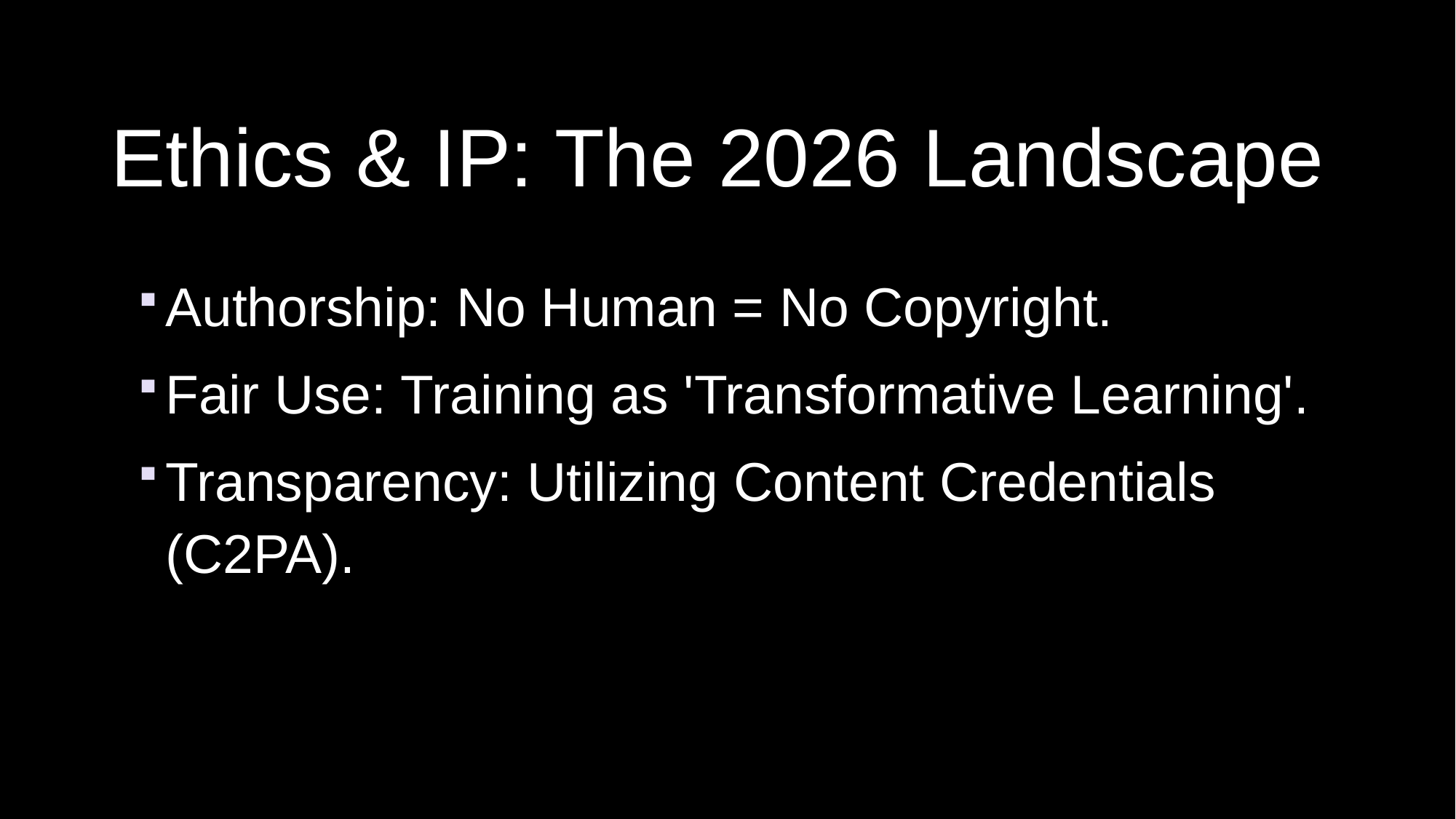

# Ethics & IP: The 2026 Landscape
Authorship: No Human = No Copyright.
Fair Use: Training as 'Transformative Learning'.
Transparency: Utilizing Content Credentials (C2PA).